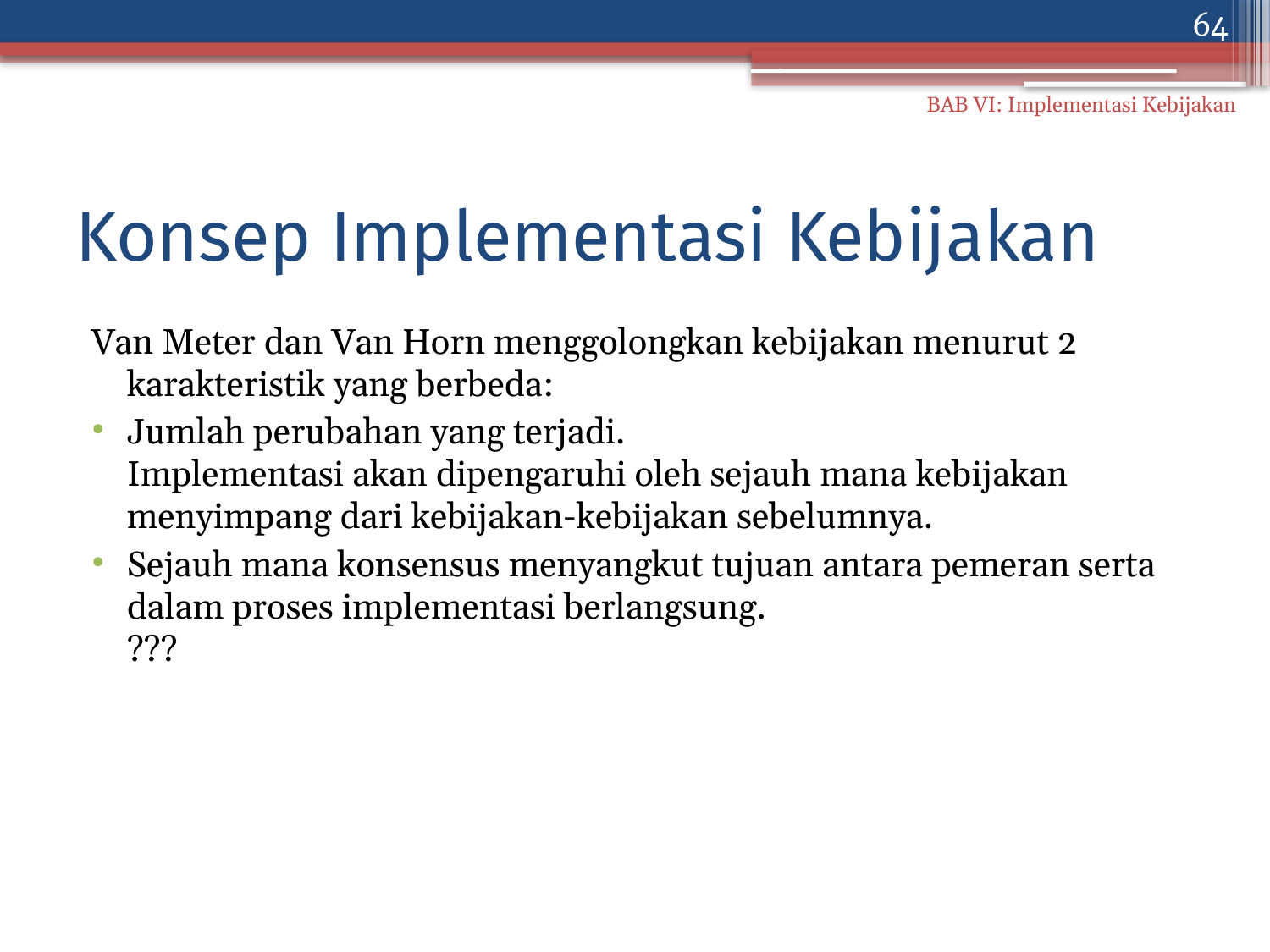

64
BAB VI: Implementasi Kebijakan
# Konsep Implementasi Kebijakan
Van Meter dan Van Horn menggolongkan kebijakan menurut 2 karakteristik yang berbeda:
Jumlah perubahan yang terjadi.
Implementasi akan dipengaruhi oleh sejauh mana kebijakan menyimpang dari kebijakan-kebijakan sebelumnya.
Sejauh mana konsensus menyangkut tujuan antara pemeran serta dalam proses implementasi berlangsung.
???